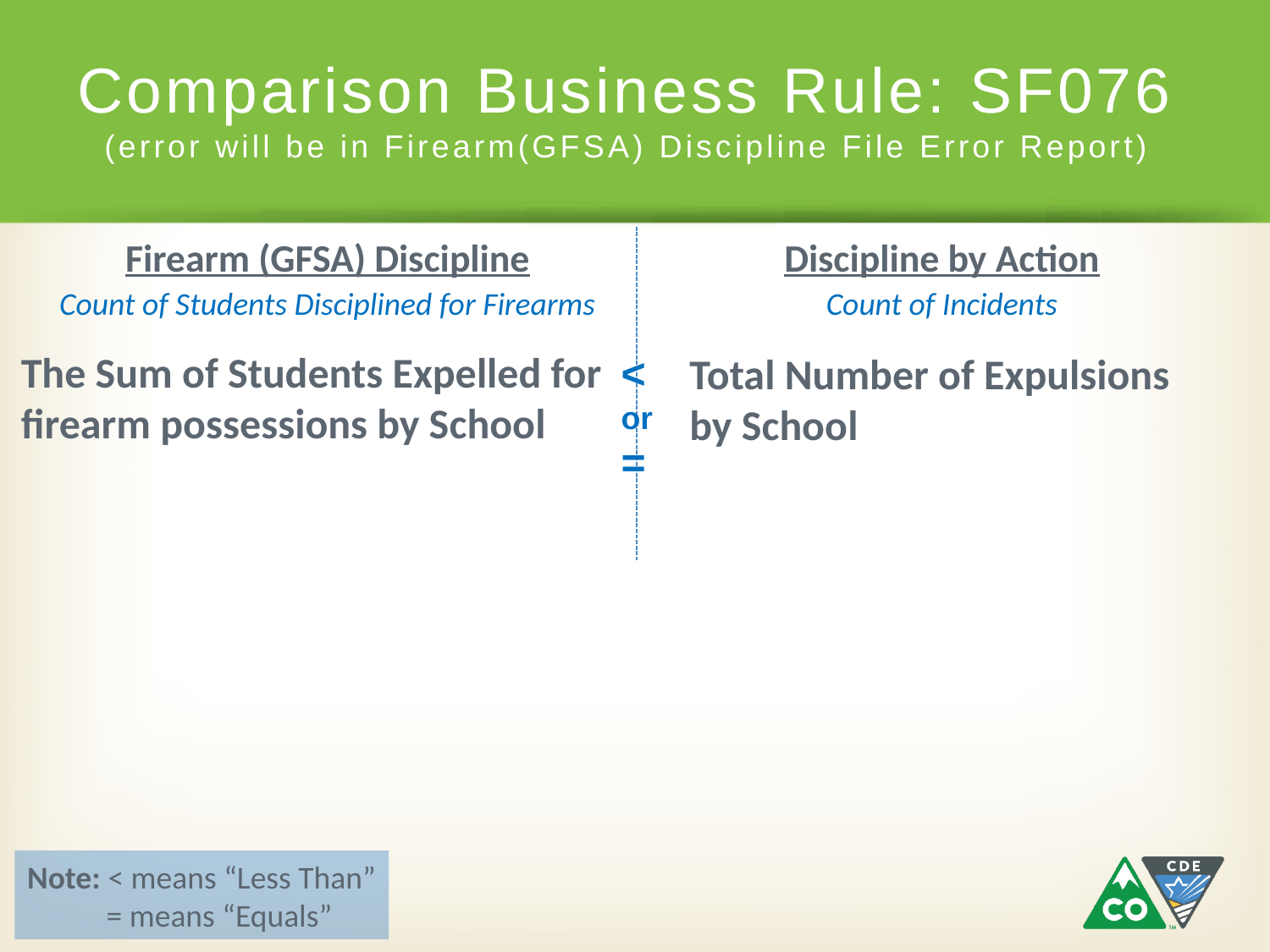

# Comparison Business Rule: SF076 (error will be in Firearm(GFSA) Discipline File Error Report)
Discipline by Action
Firearm (GFSA) Discipline
Count of Students Disciplined for Firearms
Count of Incidents

Total Number of Expulsions by School

The Sum of Students Expelled for firearm possessions by School

<
or
=
Note: < means “Less Than”
           = means “Equals”